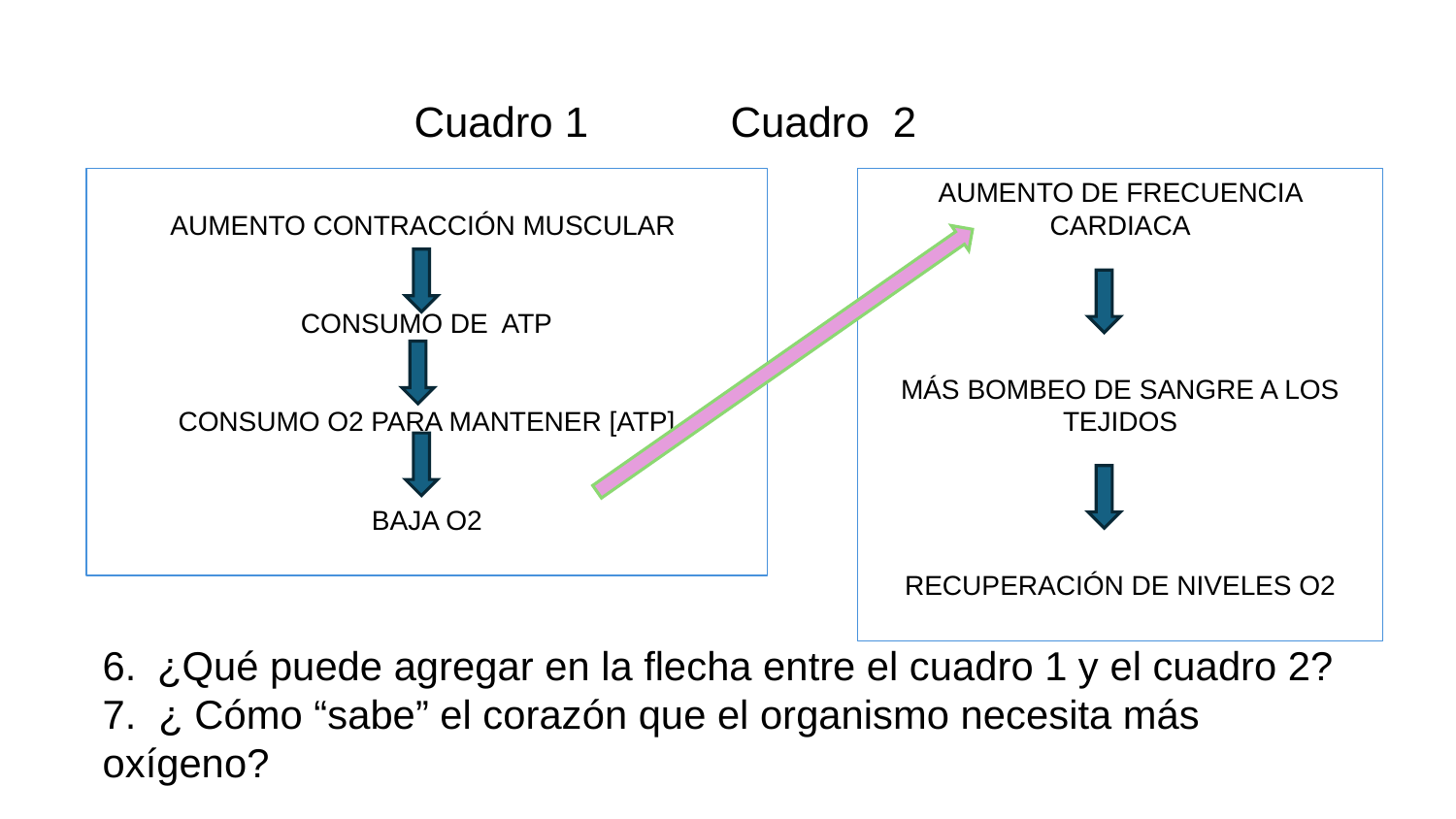

Cuadro 1            Cuadro  2

AUMENTO CONTRACCIÓN MUSCULAR

CONSUMO DE  ATP

CONSUMO O2 PARA MANTENER [ATP]

BAJA O2

AUMENTO DE FRECUENCIA CARDIACA

MÁS BOMBEO DE SANGRE A LOS TEJIDOS

RECUPERACIÓN DE NIVELES O2

¿Qué puede agregar en la flecha entre el cuadro 1 y el cuadro 2?
7.  ¿ Cómo “sabe” el corazón que el organismo necesita más oxígeno?